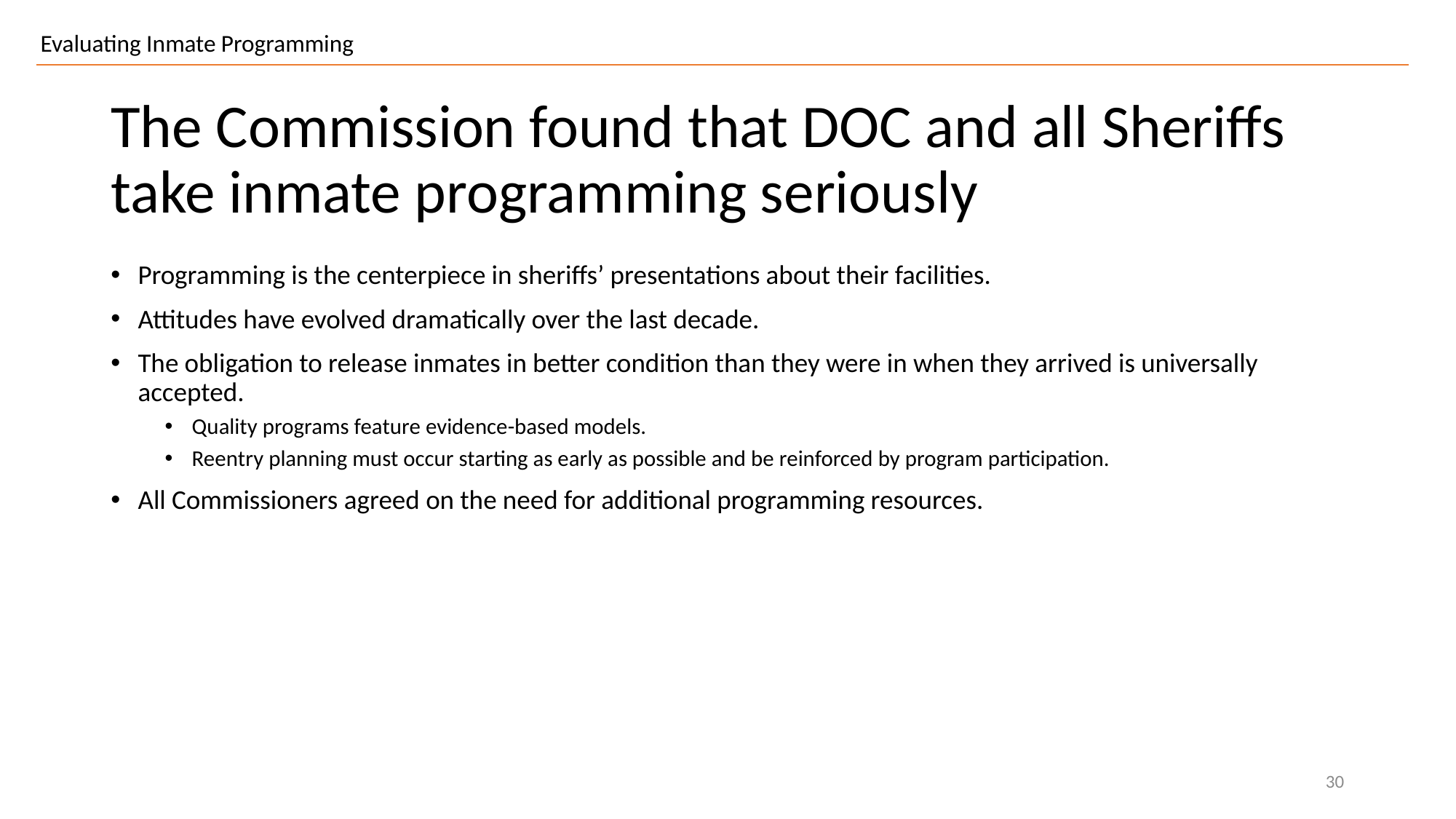

Evaluating Inmate Programming
# The Commission found that DOC and all Sheriffs take inmate programming seriously
Programming is the centerpiece in sheriffs’ presentations about their facilities.
Attitudes have evolved dramatically over the last decade.
The obligation to release inmates in better condition than they were in when they arrived is universally accepted.
Quality programs feature evidence-based models.
Reentry planning must occur starting as early as possible and be reinforced by program participation.
All Commissioners agreed on the need for additional programming resources.
30